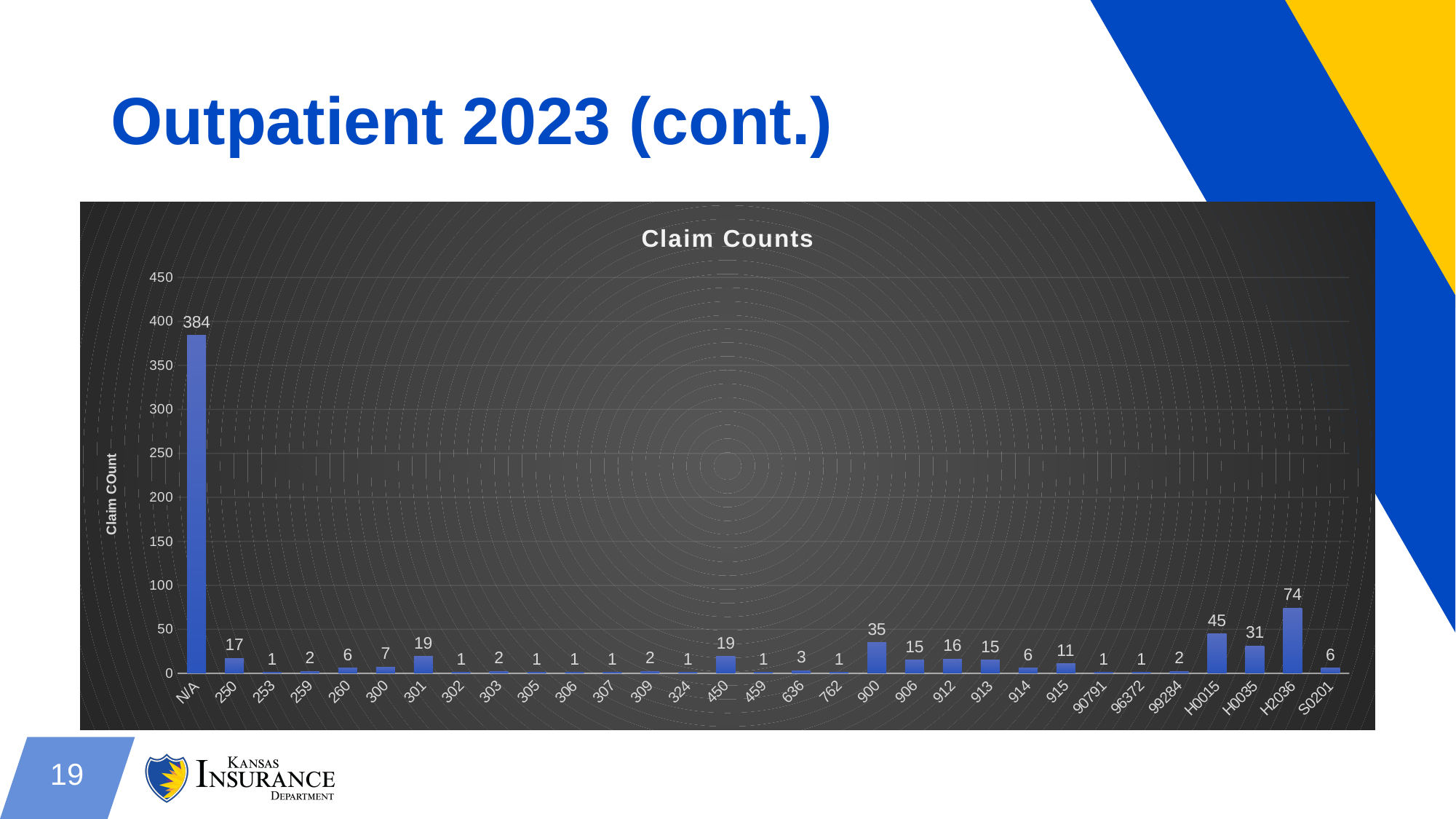

# Outpatient 2023 (cont.)

### Chart: Claim Counts

| Category | Count |
|---|---|
| N/A | 384.0 |
| 250 | 17.0 |
| 253 | 1.0 |
| 259 | 2.0 |
| 260 | 6.0 |
| 300 | 7.0 |
| 301 | 19.0 |
| 302 | 1.0 |
| 303 | 2.0 |
| 305 | 1.0 |
| 306 | 1.0 |
| 307 | 1.0 |
| 309 | 2.0 |
| 324 | 1.0 |
| 450 | 19.0 |
| 459 | 1.0 |
| 636 | 3.0 |
| 762 | 1.0 |
| 900 | 35.0 |
| 906 | 15.0 |
| 912 | 16.0 |
| 913 | 15.0 |
| 914 | 6.0 |
| 915 | 11.0 |
| 90791 | 1.0 |
| 96372 | 1.0 |
| 99284 | 2.0 |
| H0015 | 45.0 |
| H0035 | 31.0 |
| H2036 | 74.0 |
| S0201 | 6.0 |